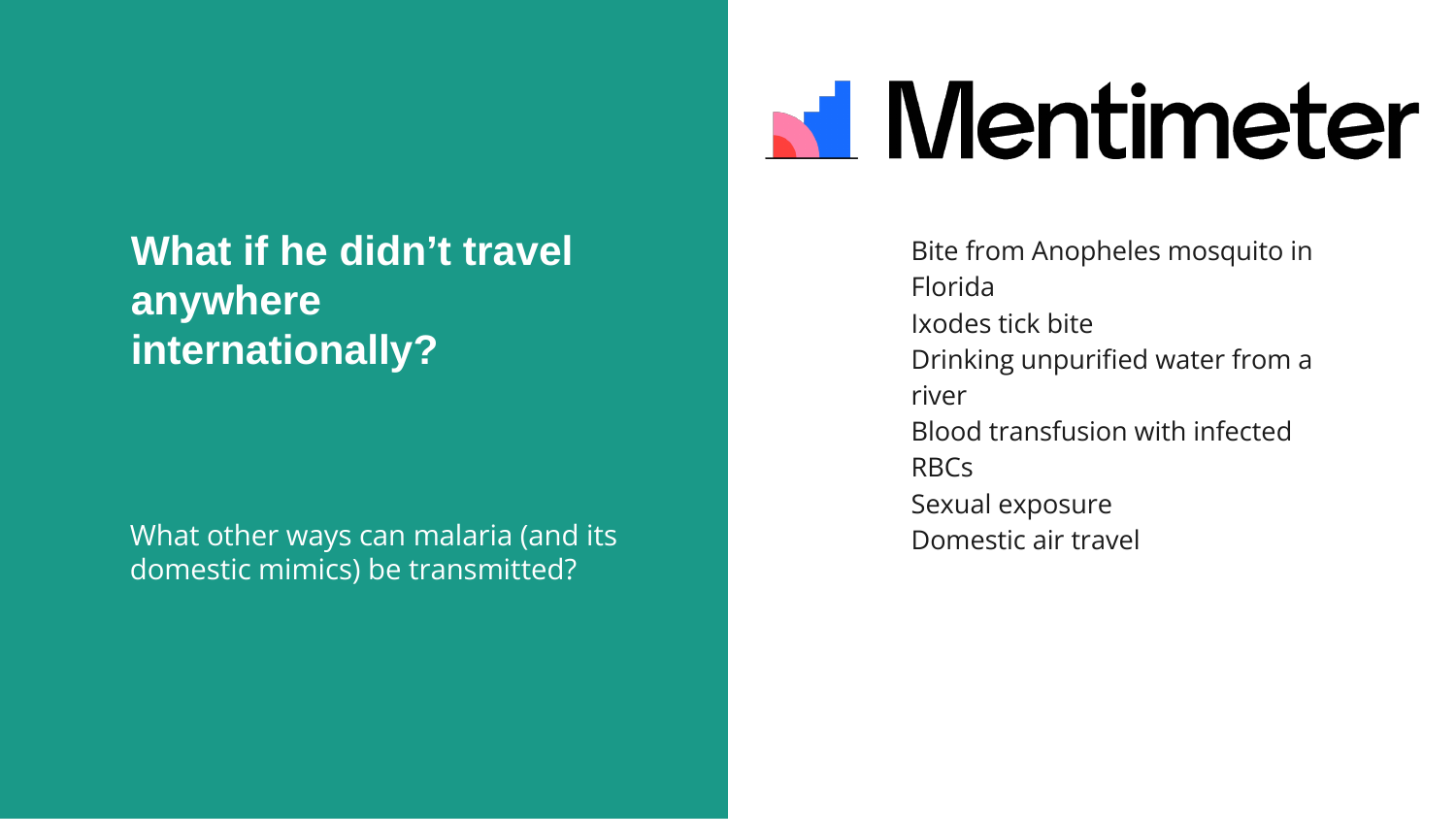

# What if he didn’t travel anywhere internationally?
Bite from Anopheles mosquito in Florida
Ixodes tick bite
Drinking unpurified water from a river
Blood transfusion with infected RBCs
Sexual exposure
Domestic air travel
What other ways can malaria (and its domestic mimics) be transmitted?